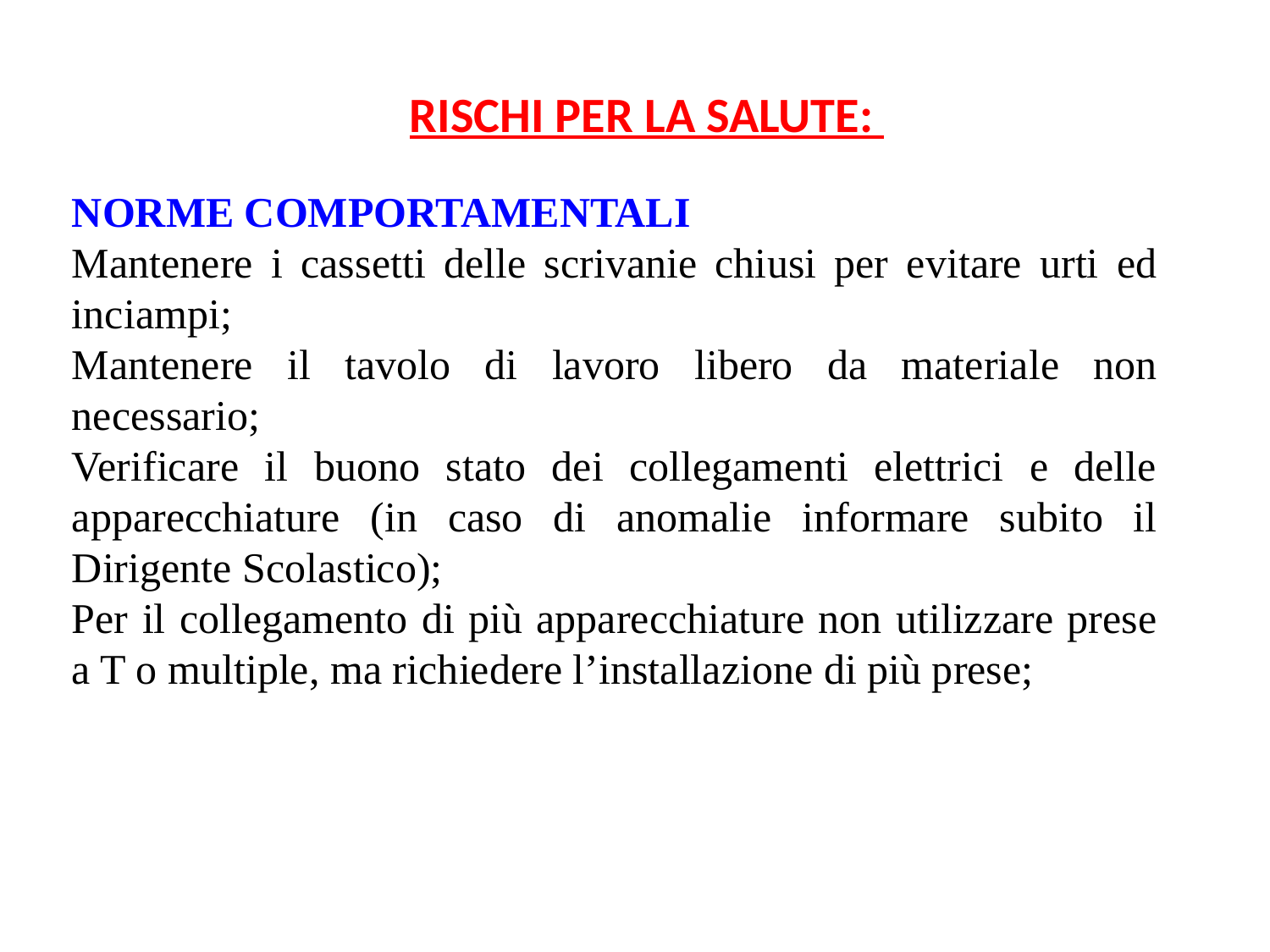

RISCHI PER LA SALUTE:

NORME COMPORTAMENTALI
Mantenere i cassetti delle scrivanie chiusi per evitare urti ed inciampi;
Mantenere il tavolo di lavoro libero da materiale non necessario;
Verificare il buono stato dei collegamenti elettrici e delle apparecchiature (in caso di anomalie informare subito il Dirigente Scolastico);
Per il collegamento di più apparecchiature non utilizzare prese a T o multiple, ma richiedere l’installazione di più prese;